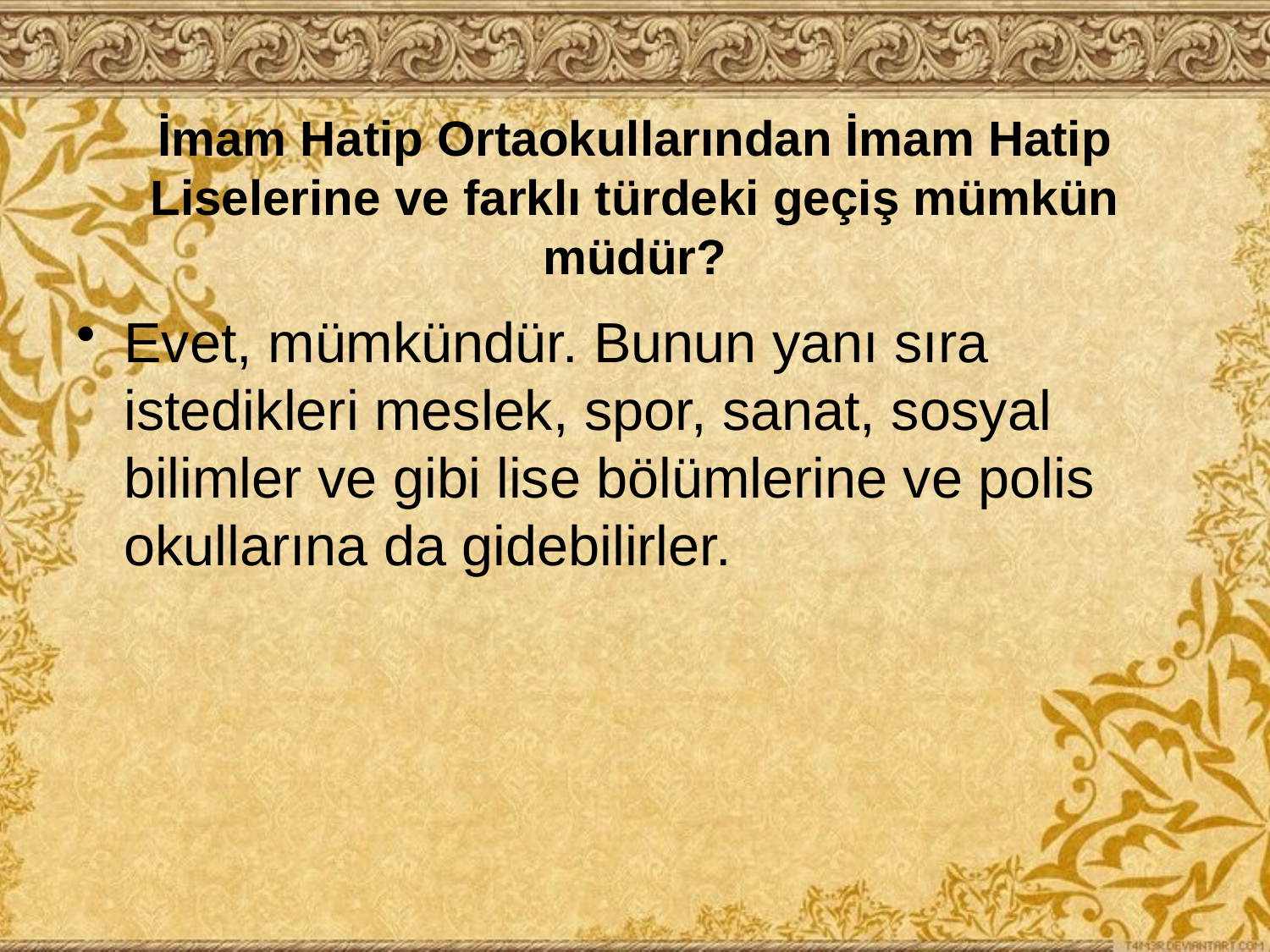

# İmam Hatip Ortaokullarından İmam Hatip Liselerine ve farklı türdeki geçiş mümkün müdür?
Evet, mümkündür. Bunun yanı sıra istedikleri meslek, spor, sanat, sosyal bilimler ve gibi lise bölümlerine ve polis okullarına da gidebilirler.